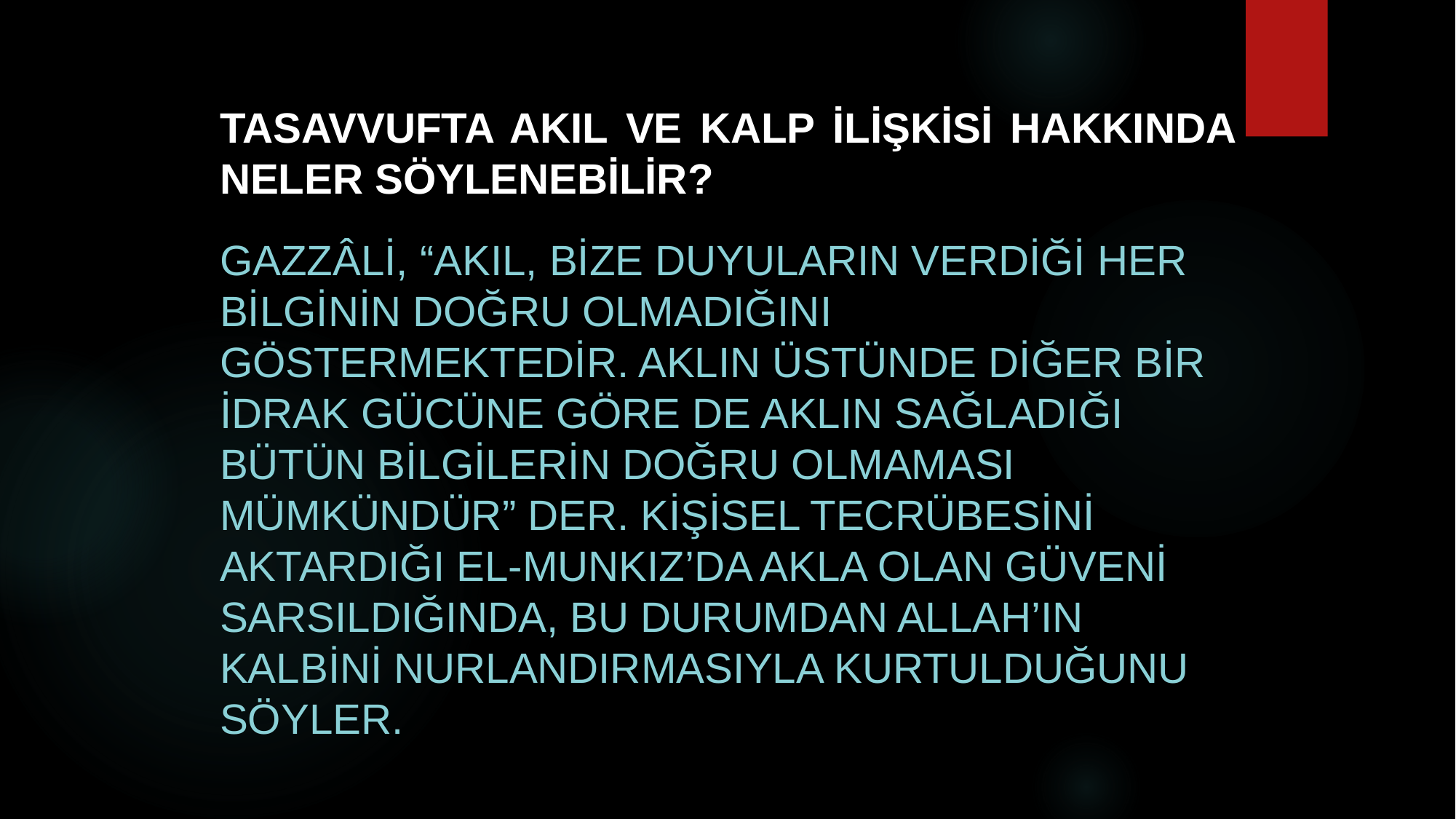

# Tasavvufta akıl ve kalp ilişkisi hakkında neler söylenebilir?
Gazzâli, “akıl, bize duyuların verdiği her bilginin doğru olmadığını göstermektedir. Aklın üstünde diğer bir idrak gücüne göre de aklın sağladığı bütün bilgilerin doğru olmaması mümkündür” der. Kişisel tecrübesini aktardığı el-Munkız’da akla olan güveni sarsıldığında, bu durumdan Allah’ın kalbini nurlandırmasıyla kurtulduğunu söyler.